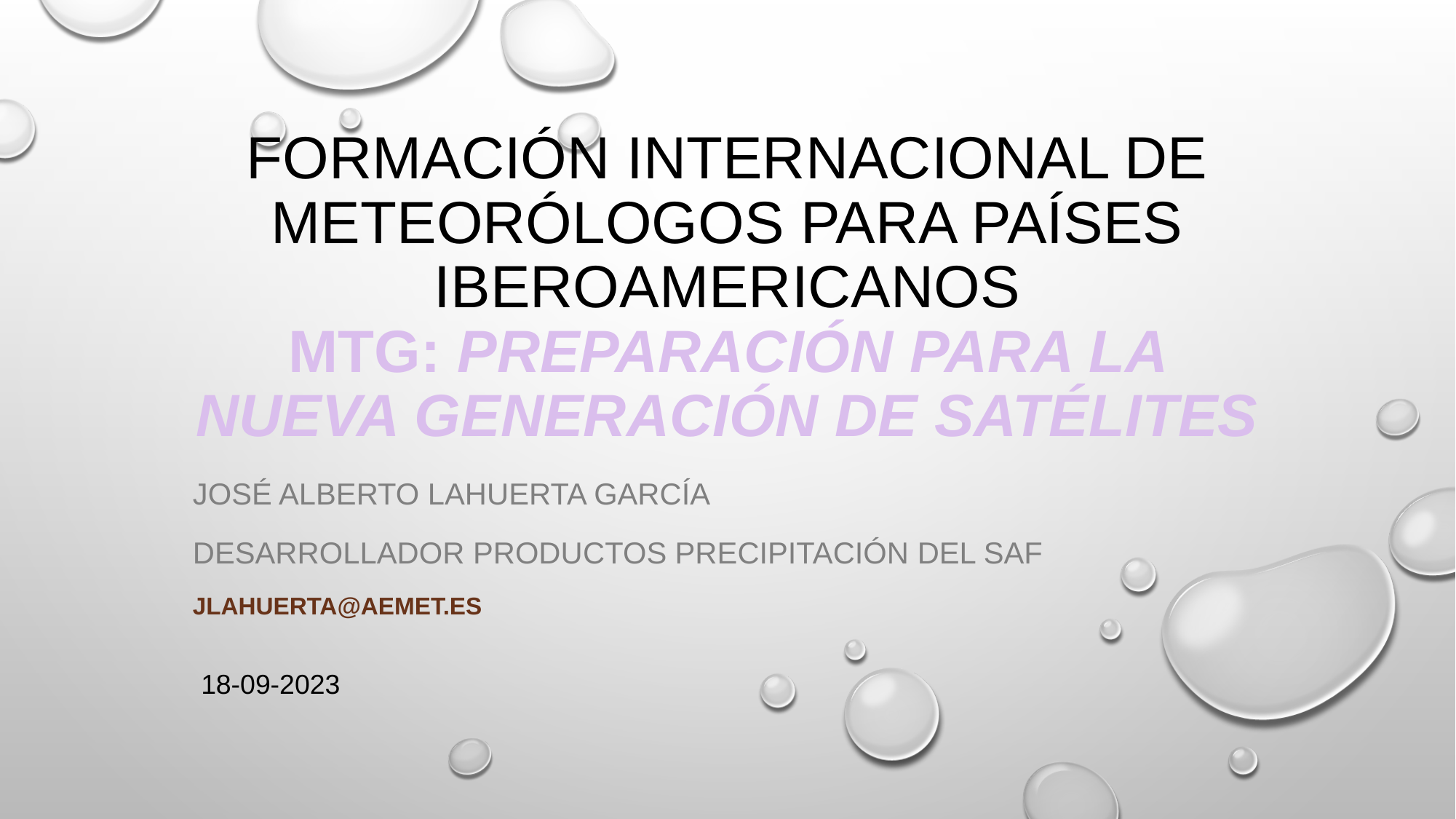

# formación internacional de meteorólogos para países iberoamericanos MTG: Preparación para la nueva generación de satélites
JOSÉ ALBERTO LAHUERTA GARCÍA
DESARROLLADOR PRODUCTOS PRECIPITACIÓN DEL SAF
JLAHUERTA@AEMET.ES

18-09-2023